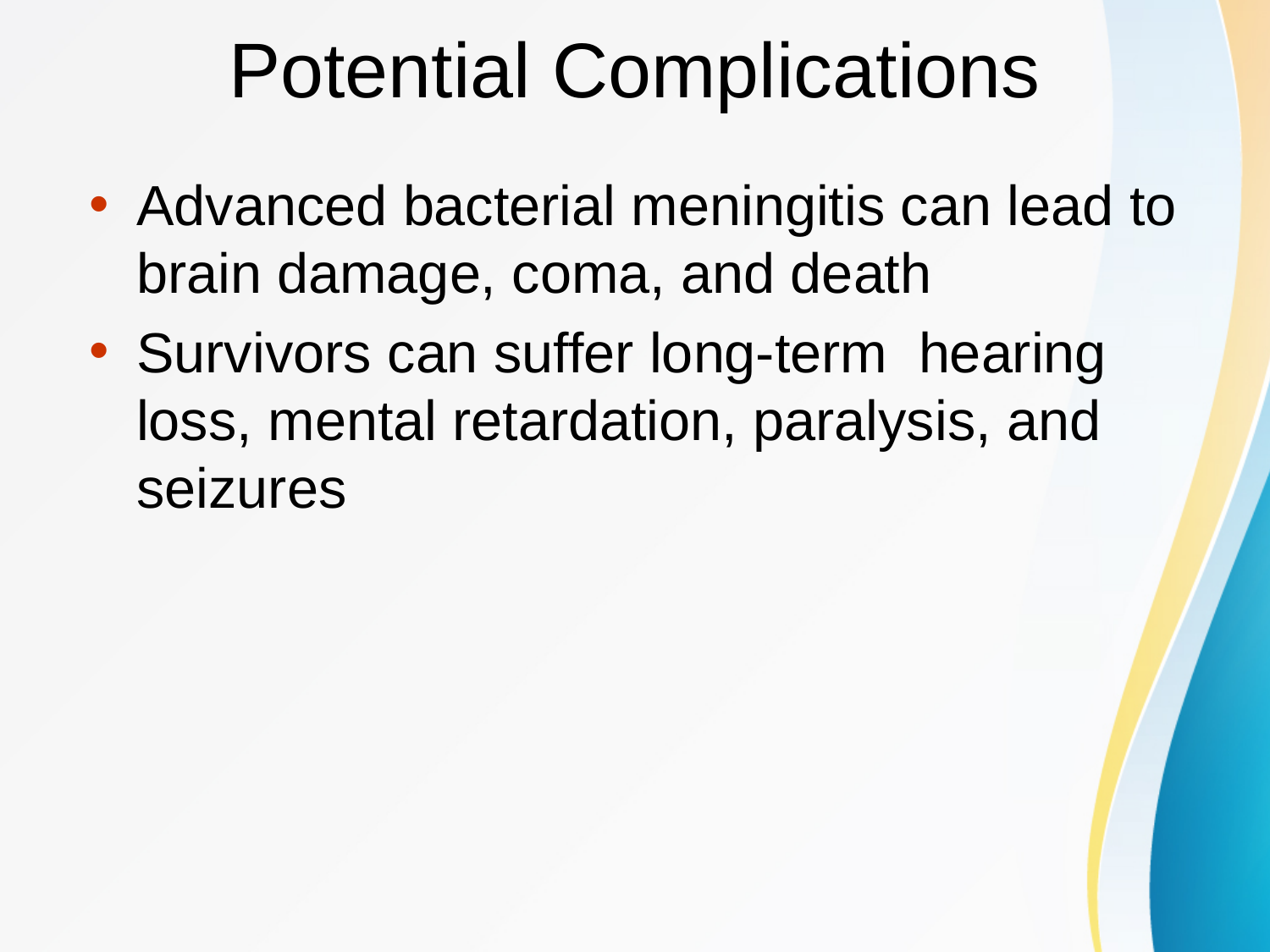

# Potential Complications
Advanced bacterial meningitis can lead to brain damage, coma, and death
Survivors can suffer long-term  hearing loss, mental retardation, paralysis, and seizures